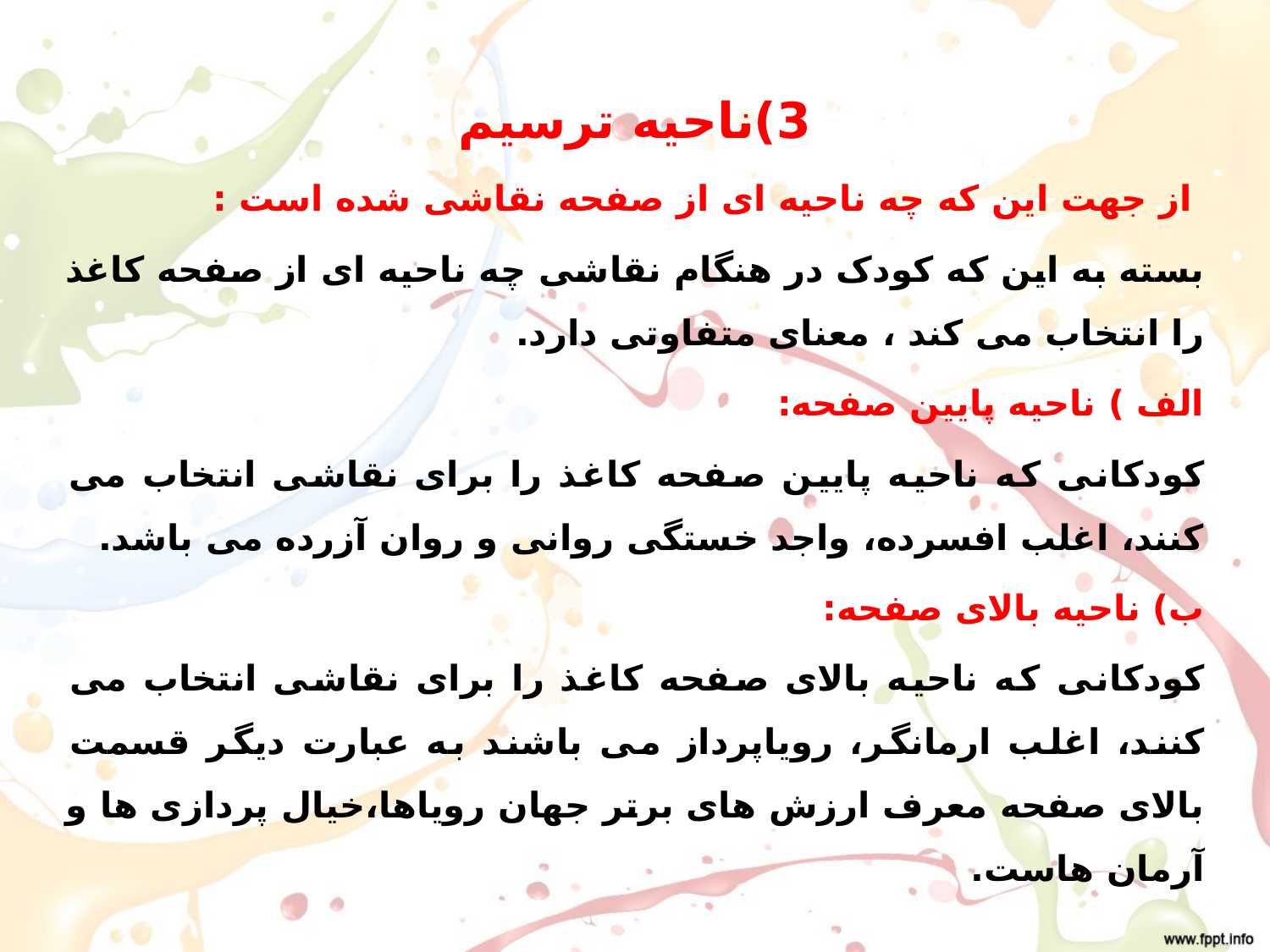

3)ناحیه ترسیم
 از جهت این که چه ناحیه ای از صفحه نقاشی شده است :
بسته به این که کودک در هنگام نقاشی چه ناحیه ای از صفحه کاغذ را انتخاب می کند ، معنای متفاوتی دارد.
الف ) ناحیه پایین صفحه:
کودکانی که ناحیه پایین صفحه کاغذ را برای نقاشی انتخاب می کنند، اغلب افسرده، واجد خستگی روانی و روان آزرده می باشد.
ب) ناحیه بالای صفحه:
کودکانی که ناحیه بالای صفحه کاغذ را برای نقاشی انتخاب می کنند، اغلب ارمانگر، رویاپرداز می باشند به عبارت دیگر قسمت بالای صفحه معرف ارزش های برتر جهان رویاها،خیال پردازی ها و آرمان هاست.